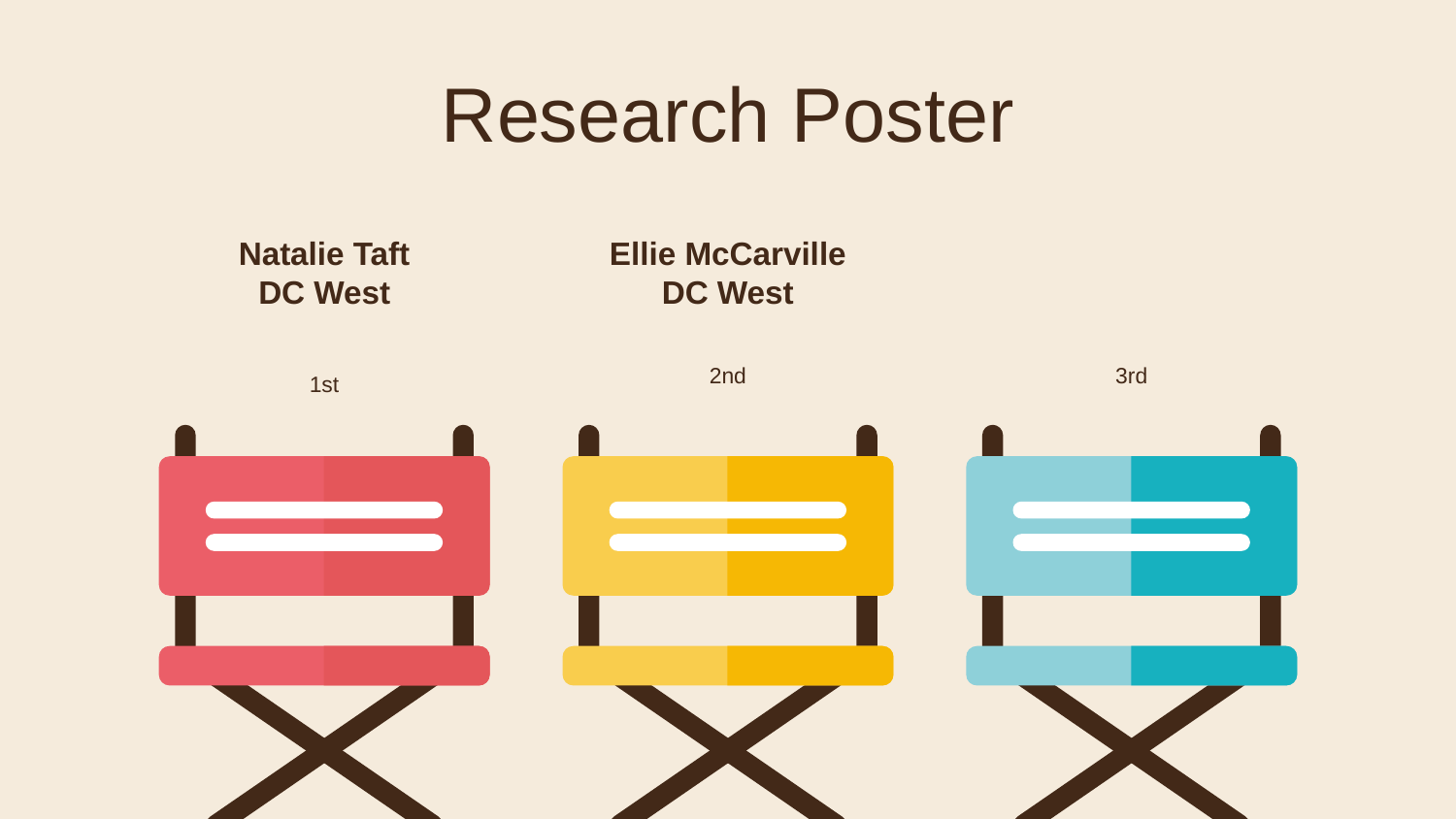

# Research Poster
Natalie Taft
DC West
Ellie McCarville
DC West
3rd
2nd
1st